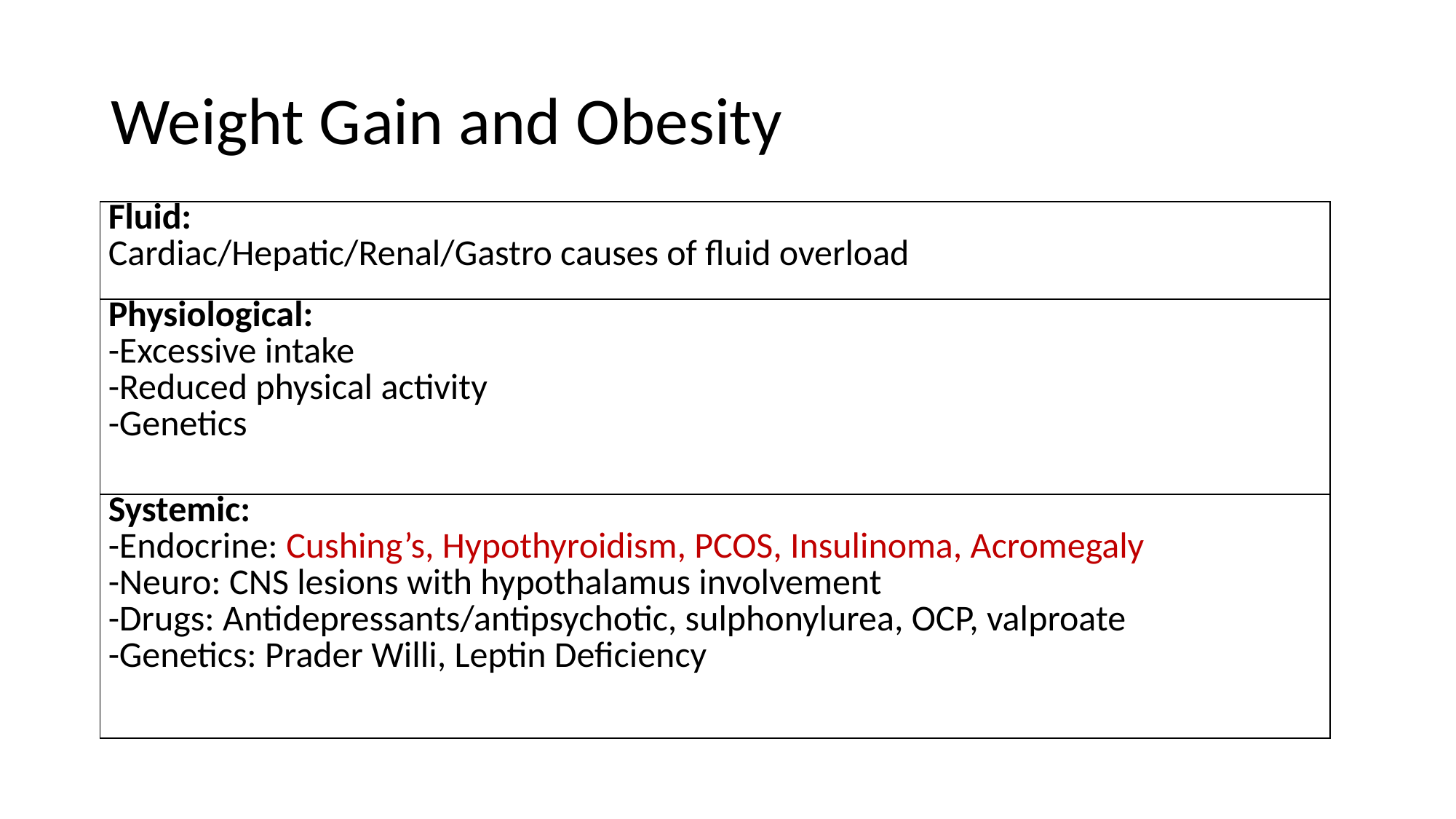

# Weight Gain and Obesity
| Fluid: Cardiac/Hepatic/Renal/Gastro causes of fluid overload |
| --- |
| Physiological: -Excessive intake -Reduced physical activity -Genetics |
| Systemic: -Endocrine: Cushing’s, Hypothyroidism, PCOS, Insulinoma, Acromegaly -Neuro: CNS lesions with hypothalamus involvement -Drugs: Antidepressants/antipsychotic, sulphonylurea, OCP, valproate -Genetics: Prader Willi, Leptin Deficiency |